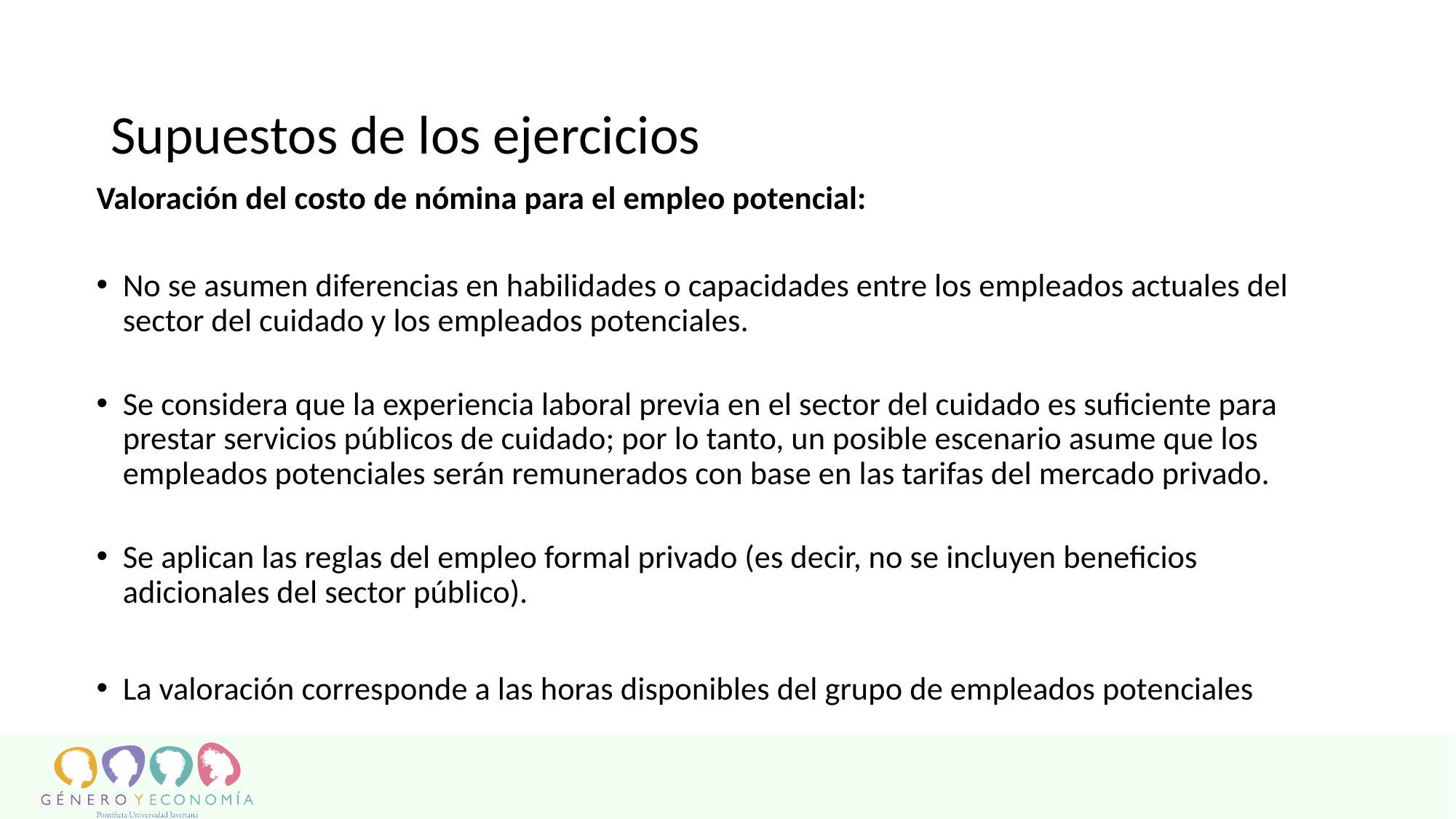

# Supuestos de los ejercicios
Valoración del costo de nómina para el empleo potencial:
No se asumen diferencias en habilidades o capacidades entre los empleados actuales del sector del cuidado y los empleados potenciales.
Se considera que la experiencia laboral previa en el sector del cuidado es suficiente para prestar servicios públicos de cuidado; por lo tanto, un posible escenario asume que los empleados potenciales serán remunerados con base en las tarifas del mercado privado.
Se aplican las reglas del empleo formal privado (es decir, no se incluyen beneficios adicionales del sector público).

La valoración corresponde a las horas disponibles del grupo de empleados potenciales